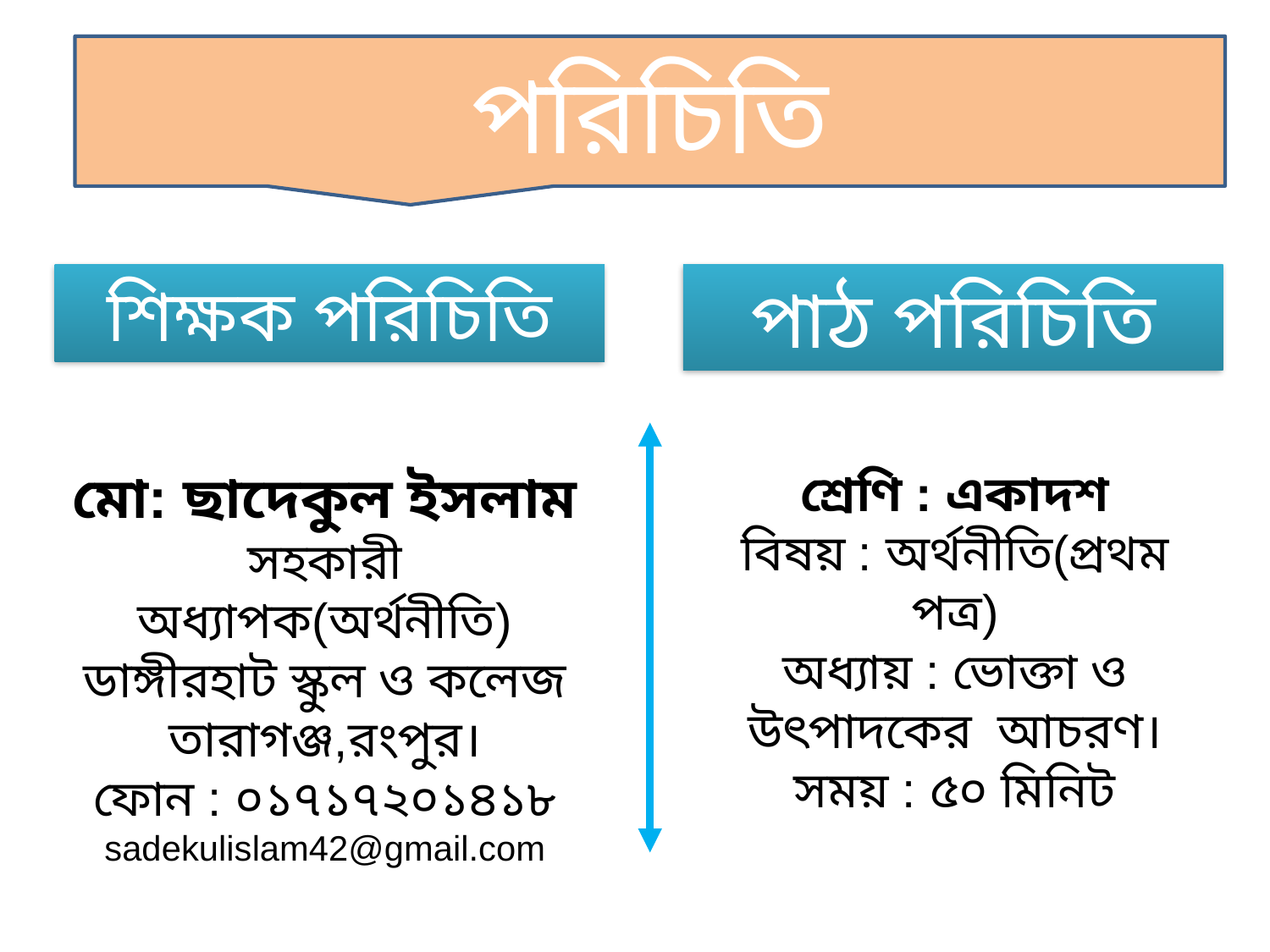

পরিচিতি
শিক্ষক পরিচিতি
পাঠ পরিচিতি
মো: ছাদেকুল ইসলাম
সহকারী অধ্যাপক(অর্থনীতি)
ডাঙ্গীরহাট স্কুল ও কলেজ
তারাগঞ্জ,রংপুর।
ফোন : ০১৭১৭২০১৪১৮
sadekulislam42@gmail.com
শ্রেণি : একাদশ
বিষয় : অর্থনীতি(প্রথম পত্র)
অধ্যায় : ভোক্তা ও উৎপাদকের  আচরণ।
সময় : ৫০ মিনিট